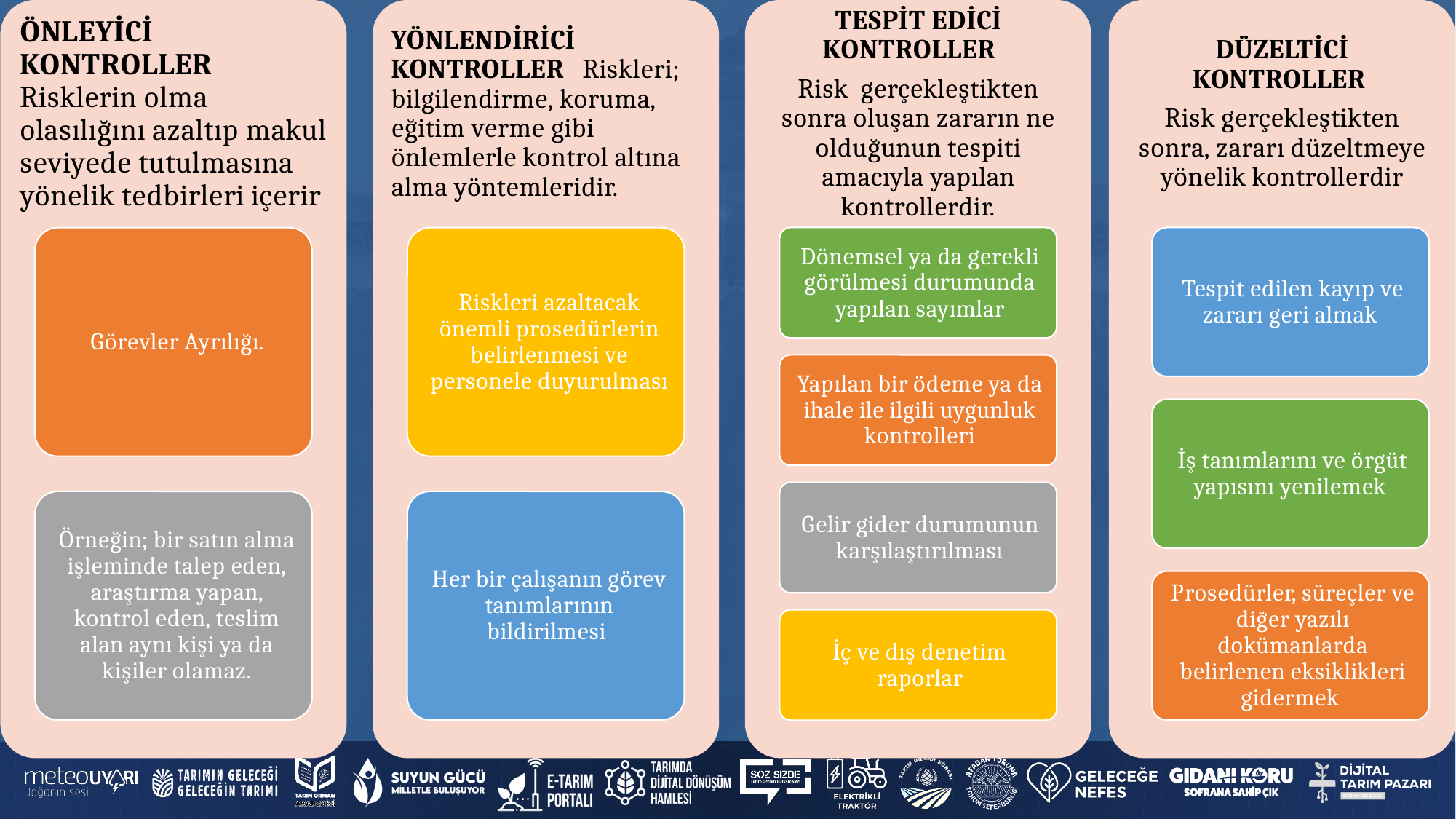

ÖNLEYİCİ KONTROLLER  Risklerin olma olasılığını azaltıp makul seviyede tutulmasına yönelik tedbirleri içerir
Görevler Ayrılığı.
Örneğin; bir satın alma işleminde talep eden, araştırma yapan, kontrol eden, teslim alan aynı kişi ya da kişiler olamaz.
YÖNLENDİRİCİ KONTROLLER   Riskleri; bilgilendirme, koruma, eğitim verme gibi önlemlerle kontrol altına alma yöntemleridir.
Riskleri azaltacak önemli prosedürlerin belirlenmesi ve personele duyurulması
Her bir çalışanın görev tanımlarının bildirilmesi
TESPİT EDİCİ KONTROLLER
Risk  gerçekleştikten sonra oluşan zararın ne olduğunun tespiti amacıyla yapılan kontrollerdir.
Dönemsel ya da gerekli görülmesi durumunda yapılan sayımlar
Yapılan bir ödeme ya da ihale ile ilgili uygunluk kontrolleri
Gelir gider durumunun karşılaştırılması
İç ve dış denetim raporlar
DÜZELTİCİ KONTROLLER
Risk gerçekleştikten sonra, zararı düzeltmeye yönelik kontrollerdir
Tespit edilen kayıp ve zararı geri almak
İş tanımlarını ve örgüt yapısını yenilemek
Prosedürler, süreçler ve diğer yazılı dokümanlarda belirlenen eksiklikleri gidermek